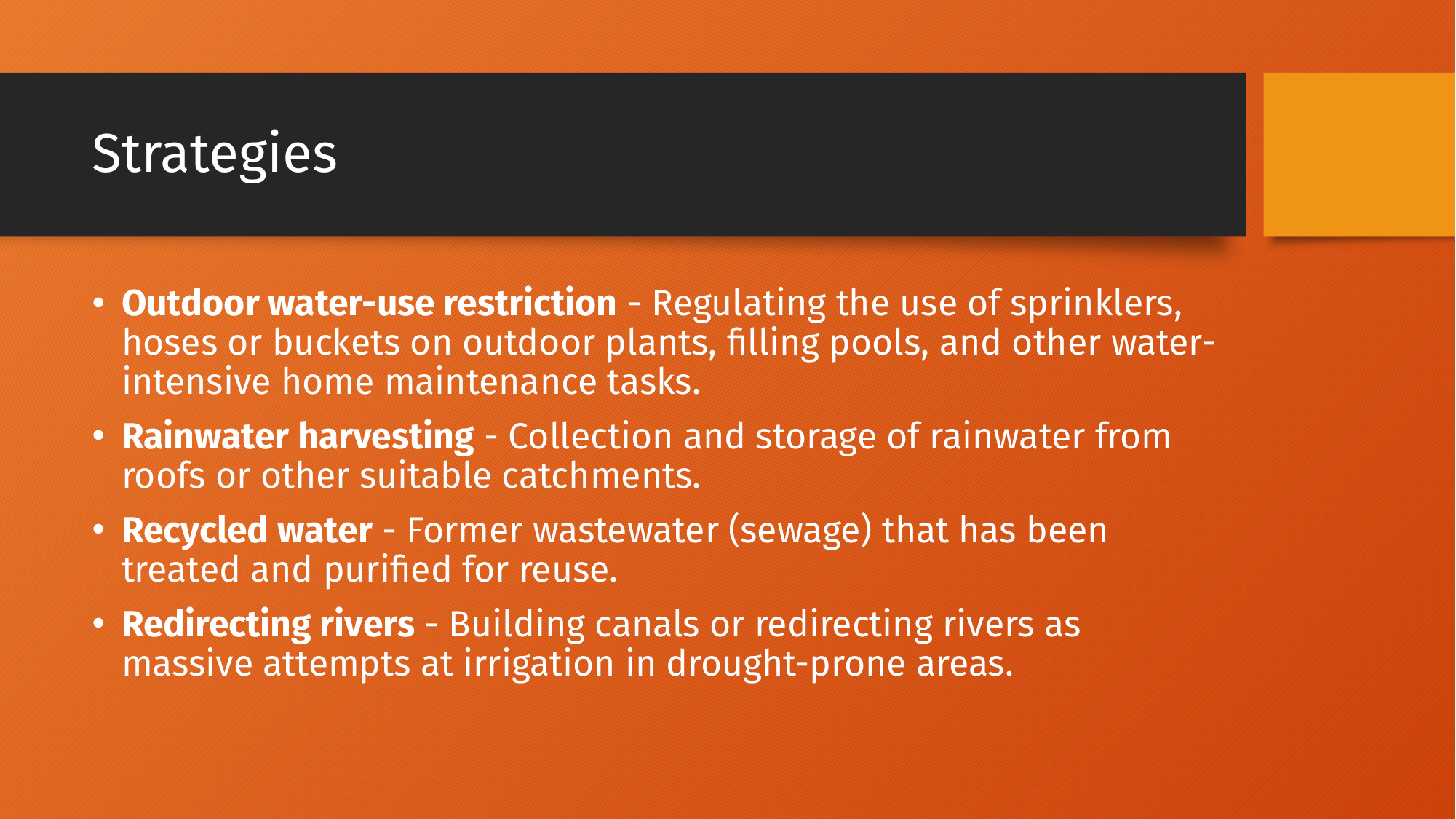

# Strategies
Outdoor water-use restriction - Regulating the use of sprinklers, hoses or buckets on outdoor plants, filling pools, and other water-intensive home maintenance tasks.
Rainwater harvesting - Collection and storage of rainwater from roofs or other suitable catchments.
Recycled water - Former wastewater (sewage) that has been treated and purified for reuse.
Redirecting rivers - Building canals or redirecting rivers as massive attempts at irrigation in drought-prone areas.